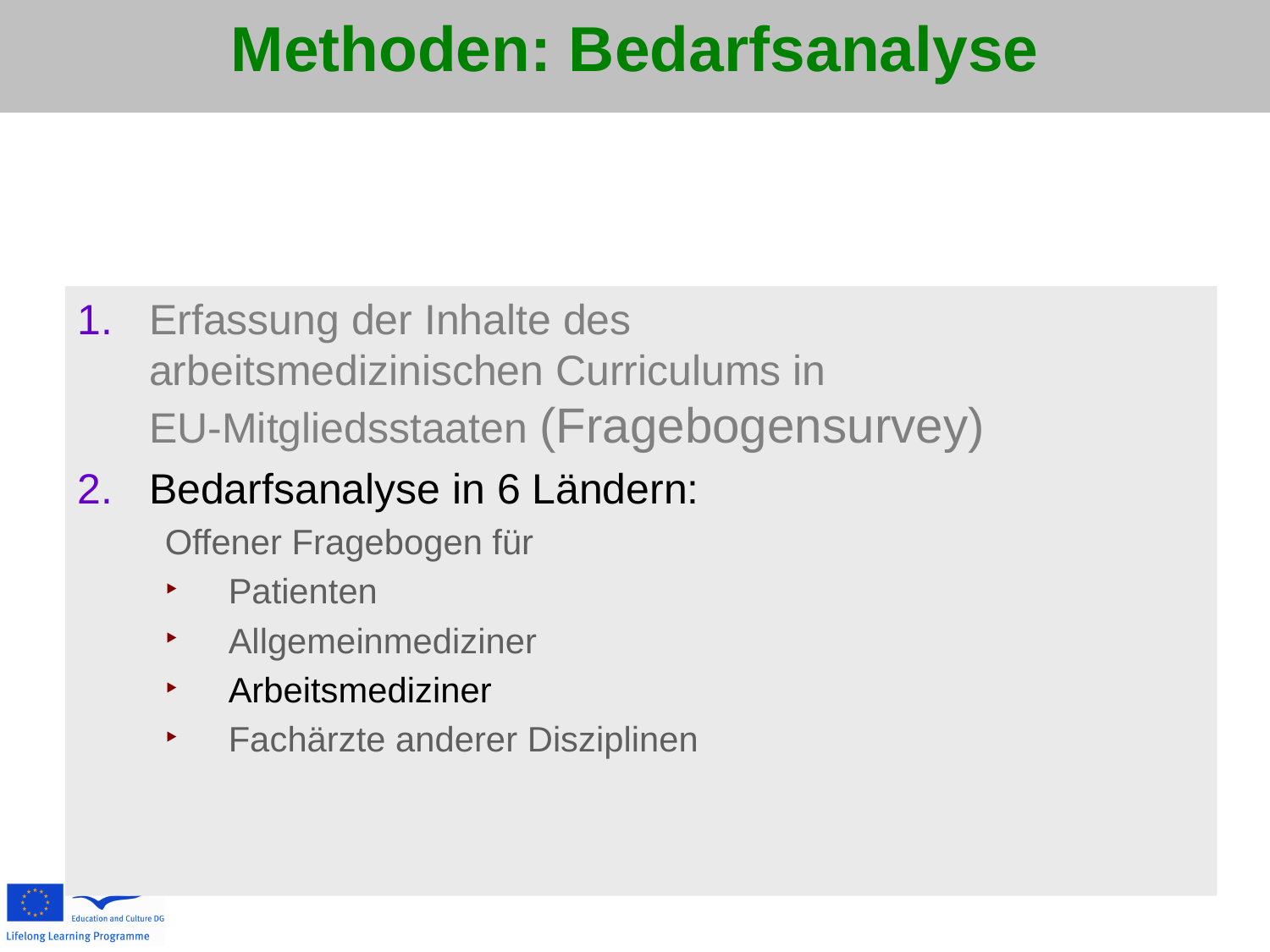

# Methoden: Bedarfsanalyse
Erfassung der Inhalte des
arbeitsmedizinischen Curriculums in
EU-Mitgliedsstaaten (Fragebogensurvey)
Bedarfsanalyse in 6 Ländern:
Offener Fragebogen für
Patienten
Allgemeinmediziner
Arbeitsmediziner
Fachärzte anderer Disziplinen